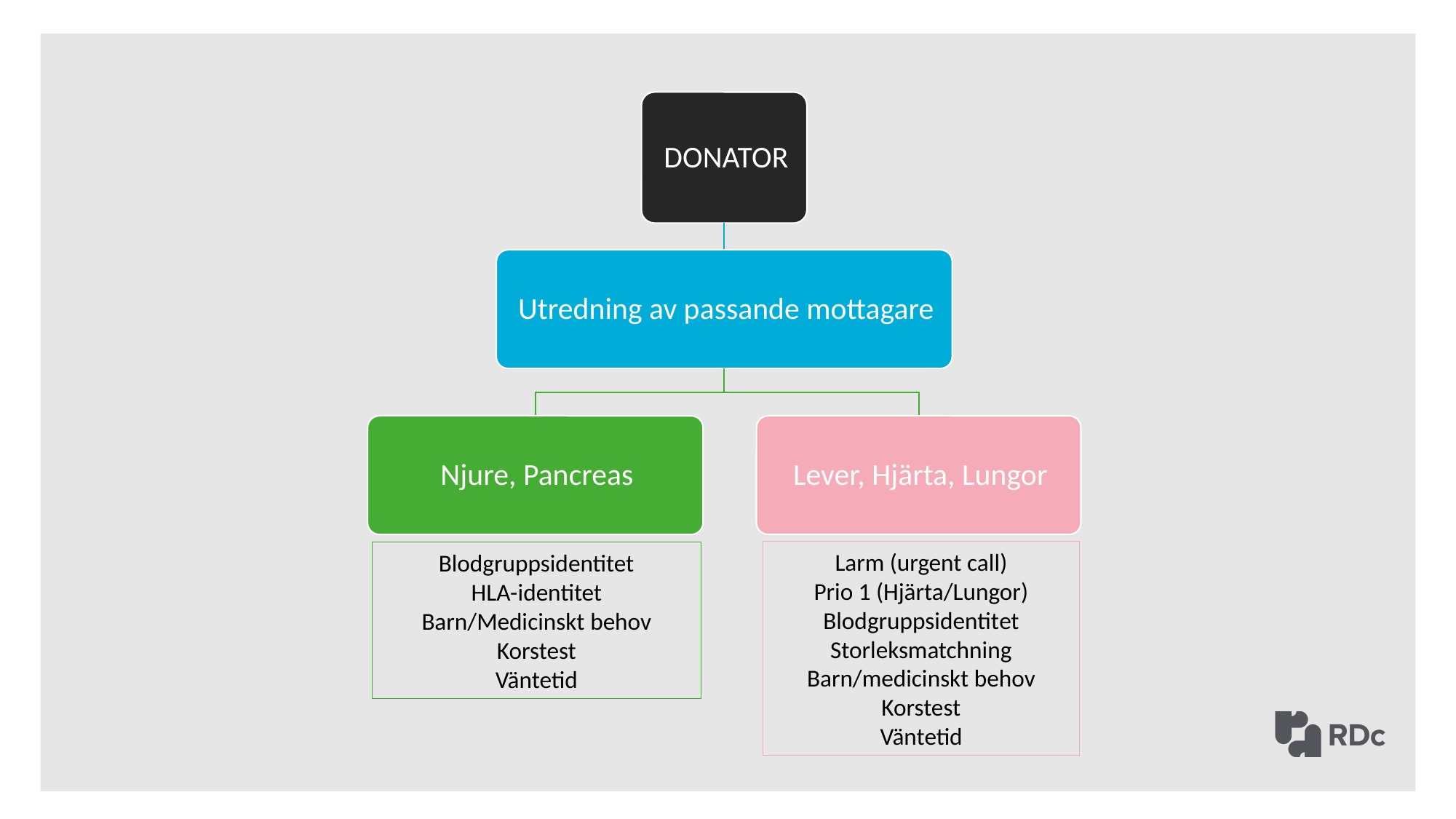

DONATOR
Utredning av passande mottagare
Njure, Pancreas
Lever, Hjärta, Lungor
Larm (urgent call)
Prio 1 (Hjärta/Lungor)
Blodgruppsidentitet
Storleksmatchning
Barn/medicinskt behov
Korstest
Väntetid
Blodgruppsidentitet
HLA-identitet
Barn/Medicinskt behov
Korstest
Väntetid